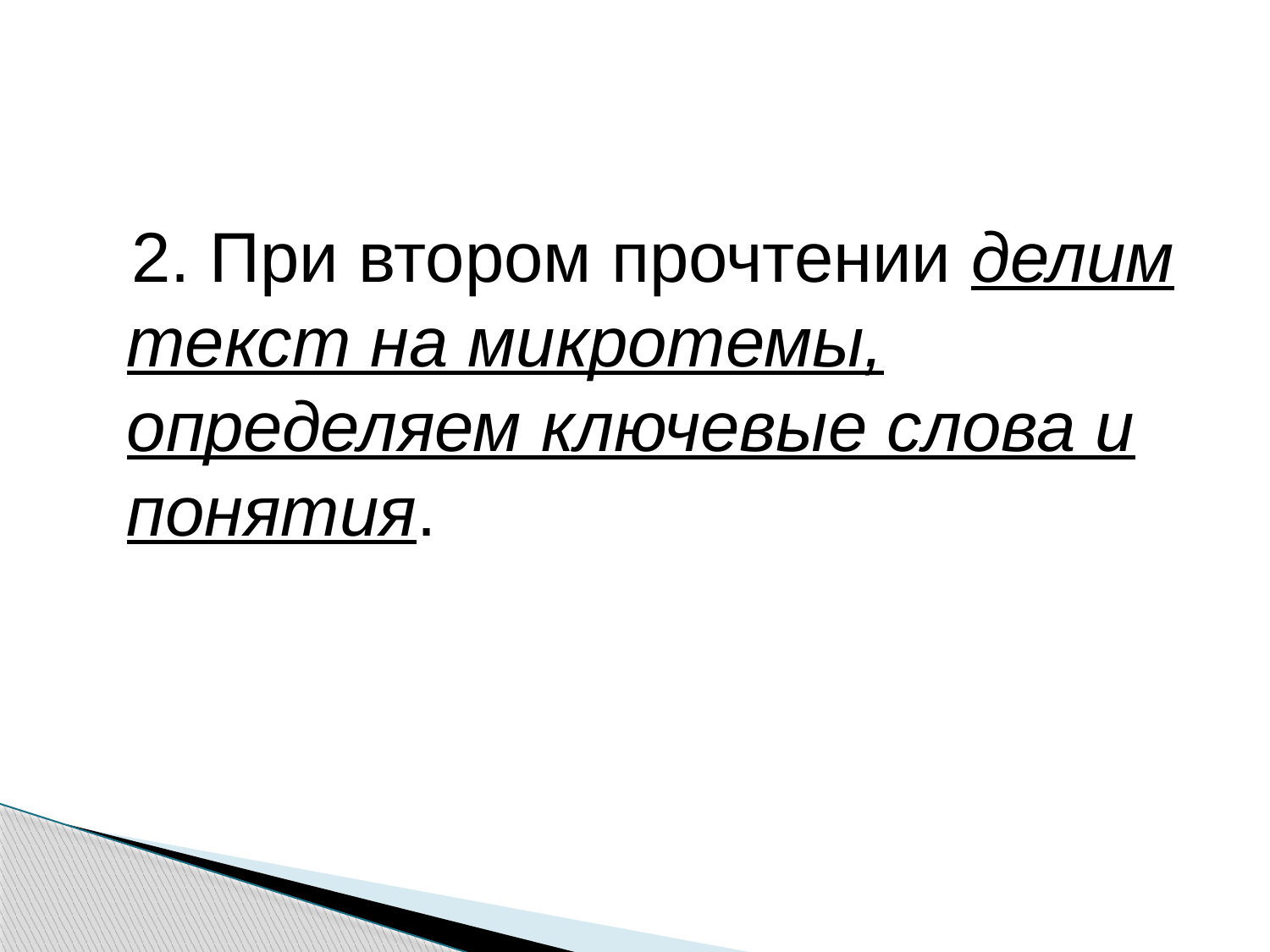

2. При втором прочтении делим текст на микротемы, определяем ключевые слова и понятия.